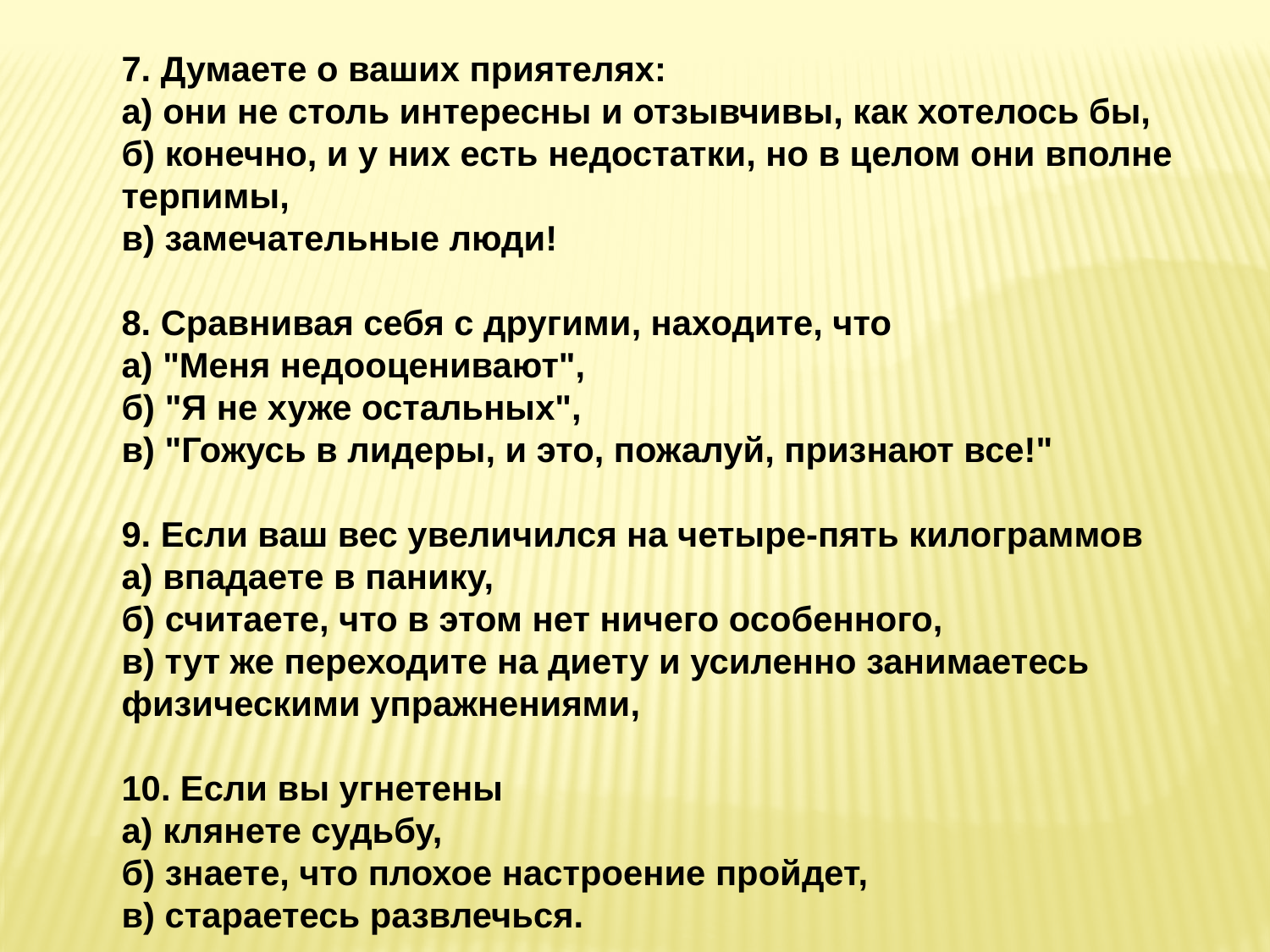

7. Думаете о ваших приятелях:
а) они не столь интересны и отзывчивы, как хотелось бы,
б) конечно, и у них есть недостатки, но в целом они вполне терпимы,
в) замечательные люди!
8. Сравнивая себя с другими, находите, что
а) "Меня недооценивают",
б) "Я не хуже остальных",
в) "Гожусь в лидеры, и это, пожалуй, признают все!"
9. Если ваш вес увеличился на четыре-пять килограммов
а) впадаете в панику,
б) считаете, что в этом нет ничего особенного,
в) тут же переходите на диету и усиленно занимаетесь физическими упражнениями,
10. Если вы угнетены
а) клянете судьбу,
б) знаете, что плохое настроение пройдет,
в) стараетесь развлечься.